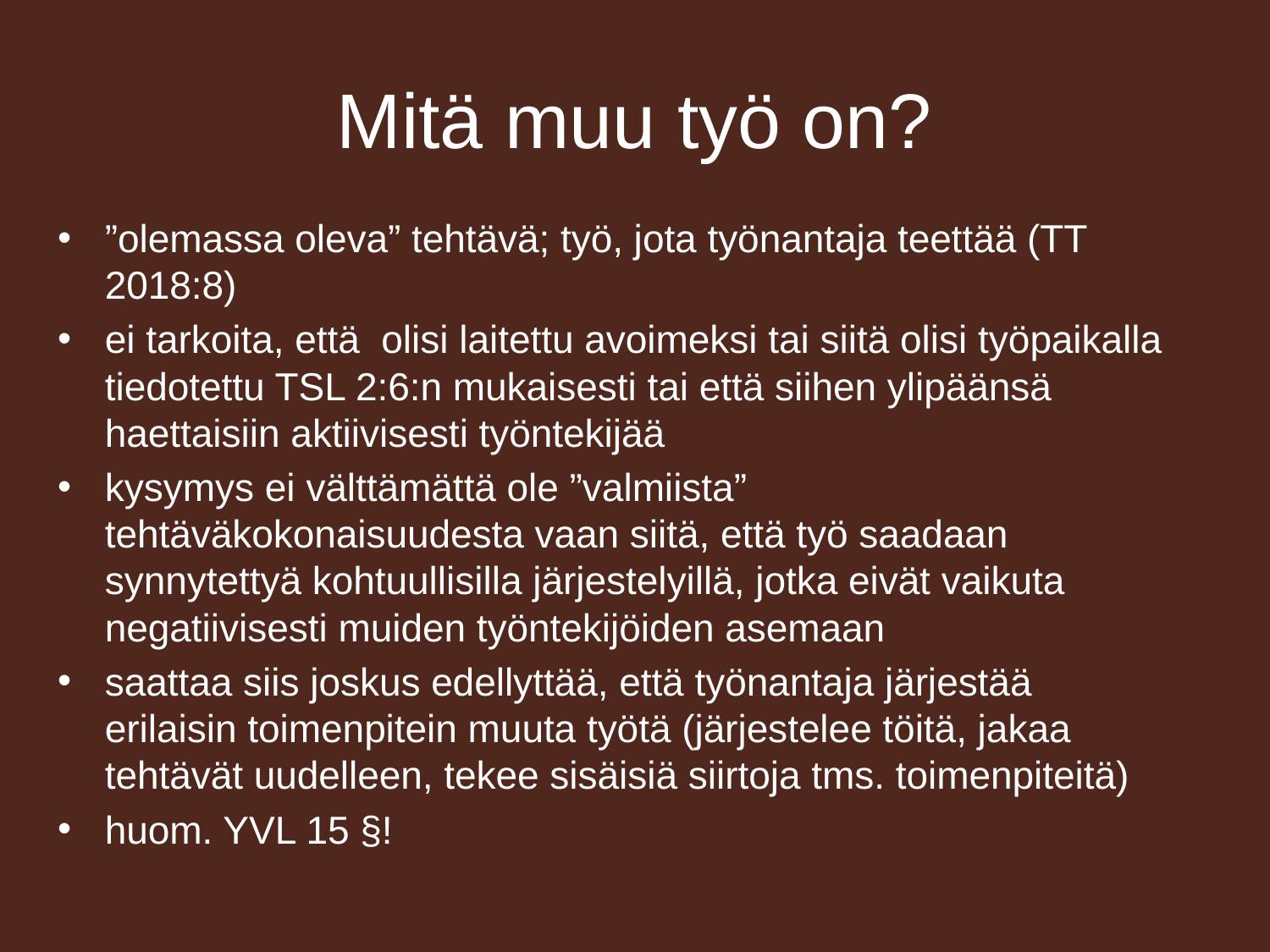

# Mitä muu työ on?
”olemassa oleva” tehtävä; työ, jota työnantaja teettää (TT 2018:8)
ei tarkoita, että  olisi laitettu avoimeksi tai siitä olisi työpaikalla tiedotettu TSL 2:6:n mukaisesti tai että siihen ylipäänsä haettaisiin aktiivisesti työntekijää
kysymys ei välttämättä ole ”valmiista” tehtäväkokonaisuudesta vaan siitä, että työ saadaan synnytettyä kohtuullisilla järjestelyillä, jotka eivät vaikuta negatiivisesti muiden työntekijöiden asemaan
saattaa siis joskus edellyttää, että työnantaja järjestää erilaisin toimenpitein muuta työtä (järjestelee töitä, jakaa tehtävät uudelleen, tekee sisäisiä siirtoja tms. toimenpiteitä)
huom. YVL 15 §!